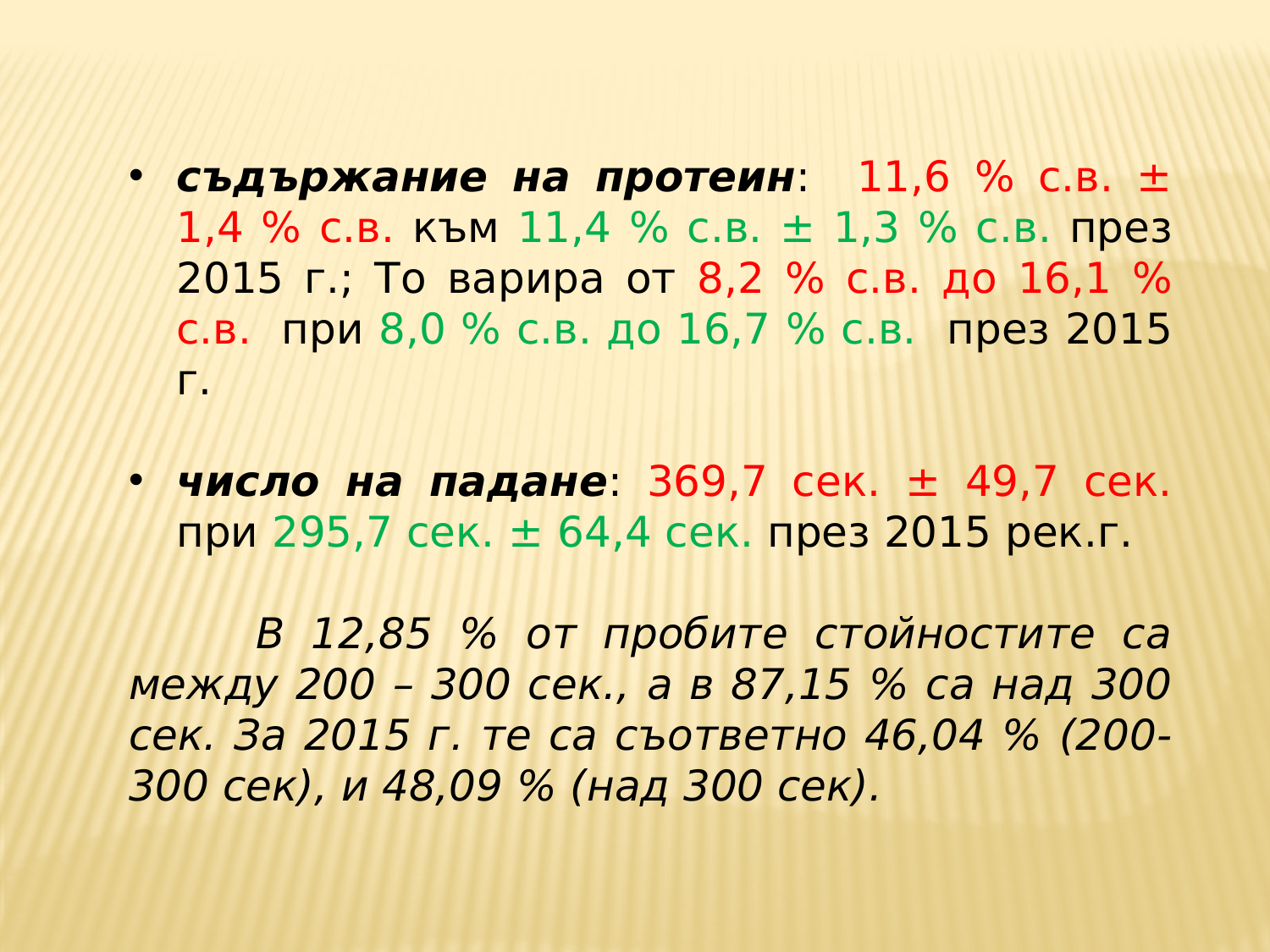

съдържание на протеин:  11,6 % с.в. ± 1,4 % с.в. към 11,4 % с.в. ± 1,3 % с.в. през 2015 г.; То варира от 8,2 % с.в. до 16,1 % с.в.  при 8,0 % с.в. до 16,7 % с.в.  през 2015 г.

число на падане: 369,7 сек. ± 49,7 сек. при 295,7 сек. ± 64,4 сек. през 2015 рек.г.

	В 12,85 % от пробите стойностите са между 200 – 300 сек., а в 87,15 % са над 300 сек. За 2015 г. те са съответно 46,04 % (200-300 сек), и 48,09 % (над 300 сек).